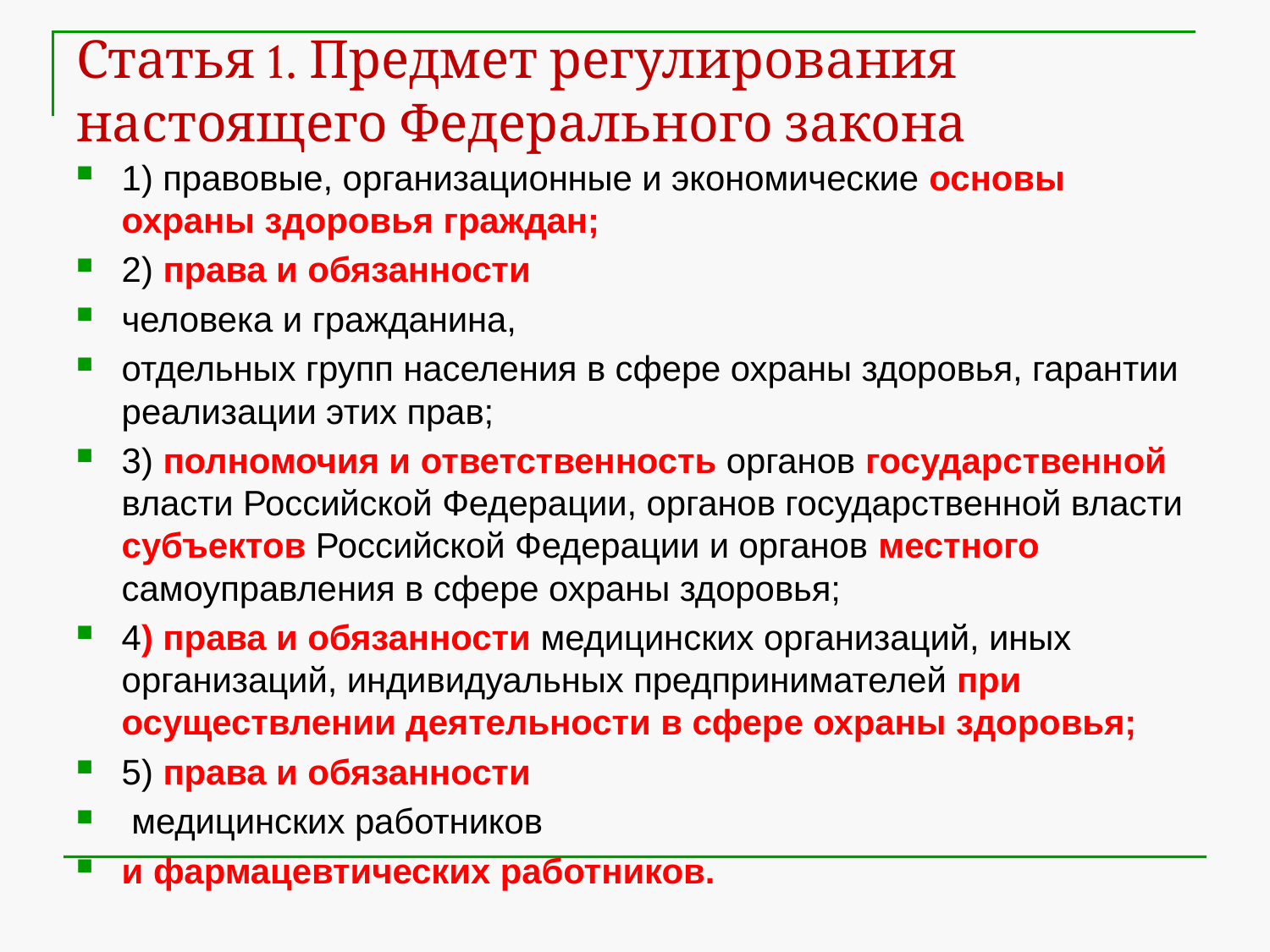

# Статья 1. Предмет регулирования настоящего Федерального закона
1) правовые, организационные и экономические основы охраны здоровья граждан;
2) права и обязанности
человека и гражданина,
отдельных групп населения в сфере охраны здоровья, гарантии реализации этих прав;
3) полномочия и ответственность органов государственной власти Российской Федерации, органов государственной власти субъектов Российской Федерации и органов местного самоуправления в сфере охраны здоровья;
4) права и обязанности медицинских организаций, иных организаций, индивидуальных предпринимателей при осуществлении деятельности в сфере охраны здоровья;
5) права и обязанности
 медицинских работников
и фармацевтических работников.